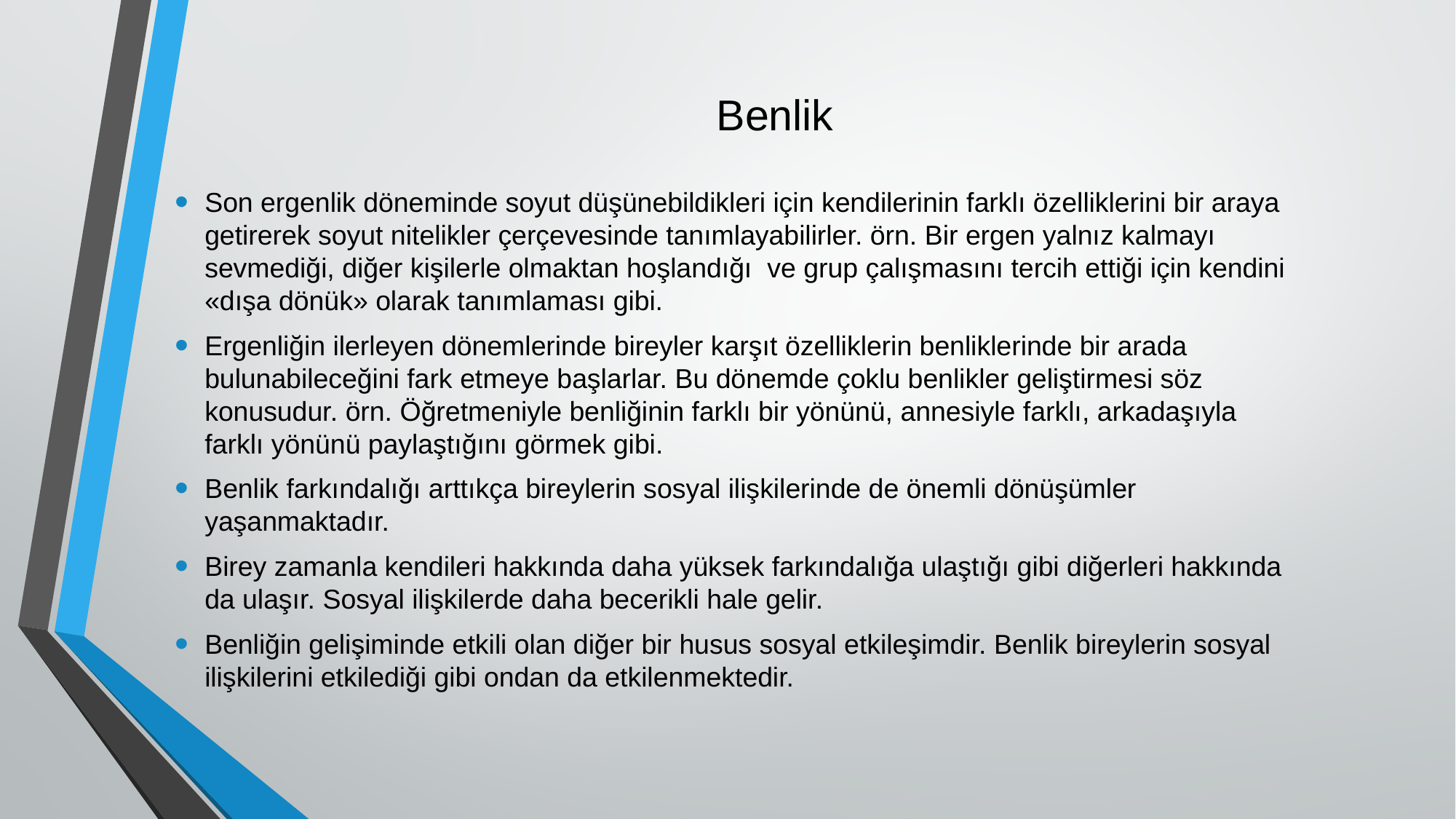

# Benlik
Son ergenlik döneminde soyut düşünebildikleri için kendilerinin farklı özelliklerini bir araya getirerek soyut nitelikler çerçevesinde tanımlayabilirler. örn. Bir ergen yalnız kalmayı sevmediği, diğer kişilerle olmaktan hoşlandığı  ve grup çalışmasını tercih ettiği için kendini «dışa dönük» olarak tanımlaması gibi.
Ergenliğin ilerleyen dönemlerinde bireyler karşıt özelliklerin benliklerinde bir arada bulunabileceğini fark etmeye başlarlar. Bu dönemde çoklu benlikler geliştirmesi söz konusudur. örn. Öğretmeniyle benliğinin farklı bir yönünü, annesiyle farklı, arkadaşıyla farklı yönünü paylaştığını görmek gibi.
Benlik farkındalığı arttıkça bireylerin sosyal ilişkilerinde de önemli dönüşümler yaşanmaktadır.
Birey zamanla kendileri hakkında daha yüksek farkındalığa ulaştığı gibi diğerleri hakkında da ulaşır. Sosyal ilişkilerde daha becerikli hale gelir.
Benliğin gelişiminde etkili olan diğer bir husus sosyal etkileşimdir. Benlik bireylerin sosyal ilişkilerini etkilediği gibi ondan da etkilenmektedir.